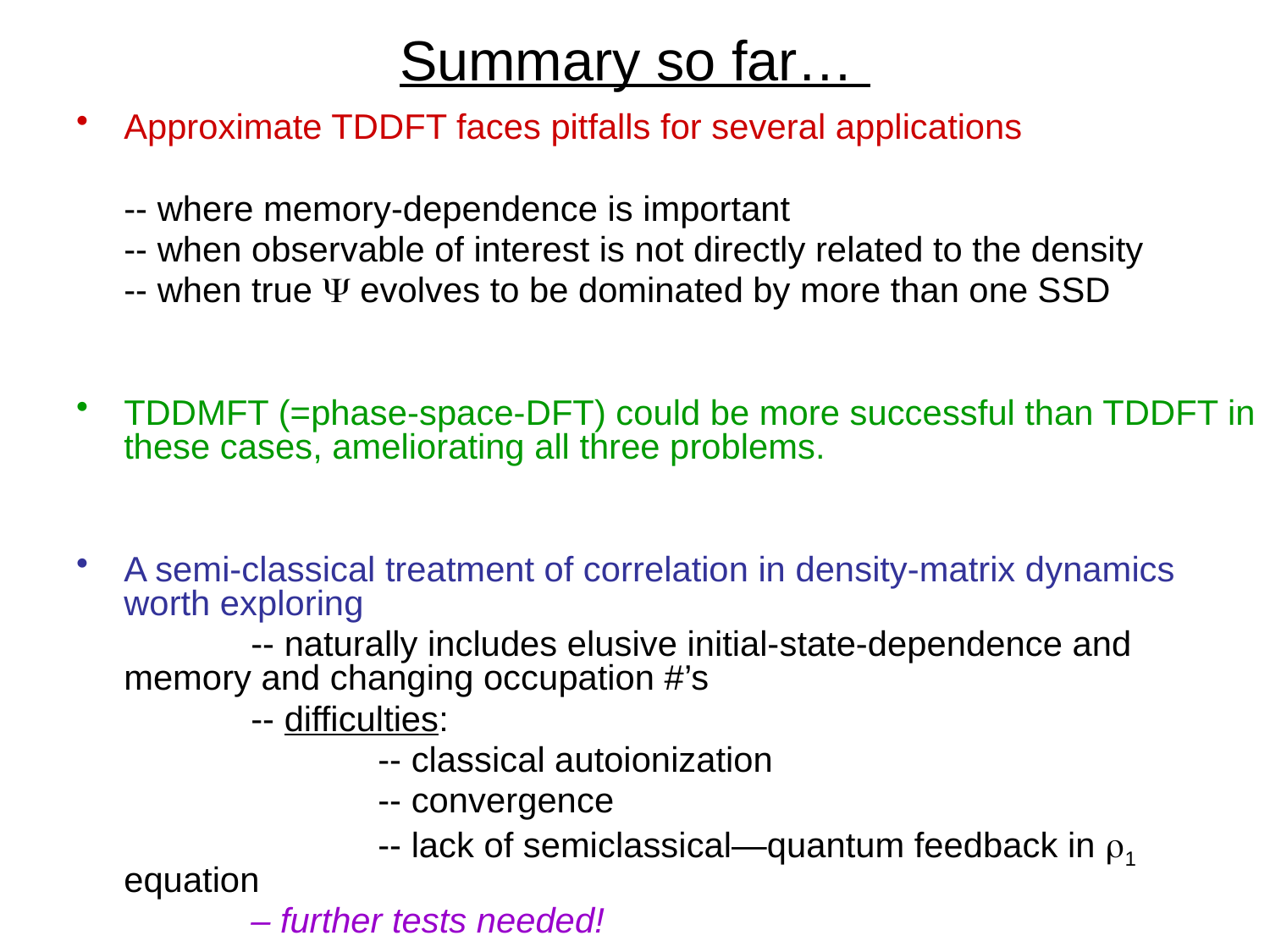

# Summary so far…
Approximate TDDFT faces pitfalls for several applications

	-- where memory-dependence is important
	-- when observable of interest is not directly related to the density
	-- when true Ψ evolves to be dominated by more than one SSD

TDDMFT (=phase-space-DFT) could be more successful than TDDFT in these cases, ameliorating all three problems.

A semi-classical treatment of correlation in density-matrix dynamics worth exploring
		-- naturally includes elusive initial-state-dependence and memory and changing occupation #’s
		-- difficulties:
			-- classical autoionization
			-- convergence
			-- lack of semiclassical—quantum feedback in ρ1 equation
		– further tests needed!